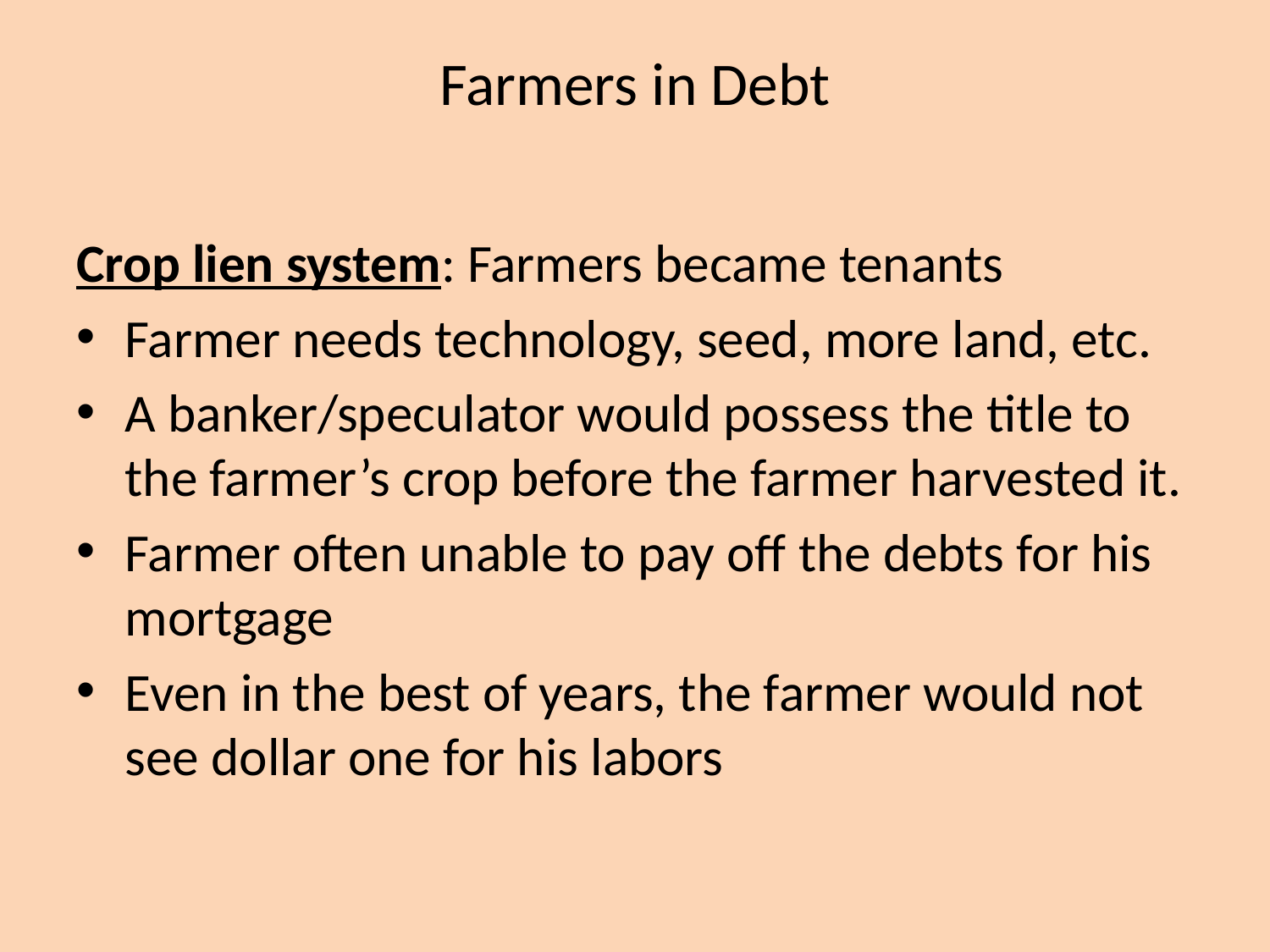

# Farmers in Debt
Crop lien system: Farmers became tenants
Farmer needs technology, seed, more land, etc.
A banker/speculator would possess the title to the farmer’s crop before the farmer harvested it.
Farmer often unable to pay off the debts for his mortgage
Even in the best of years, the farmer would not see dollar one for his labors